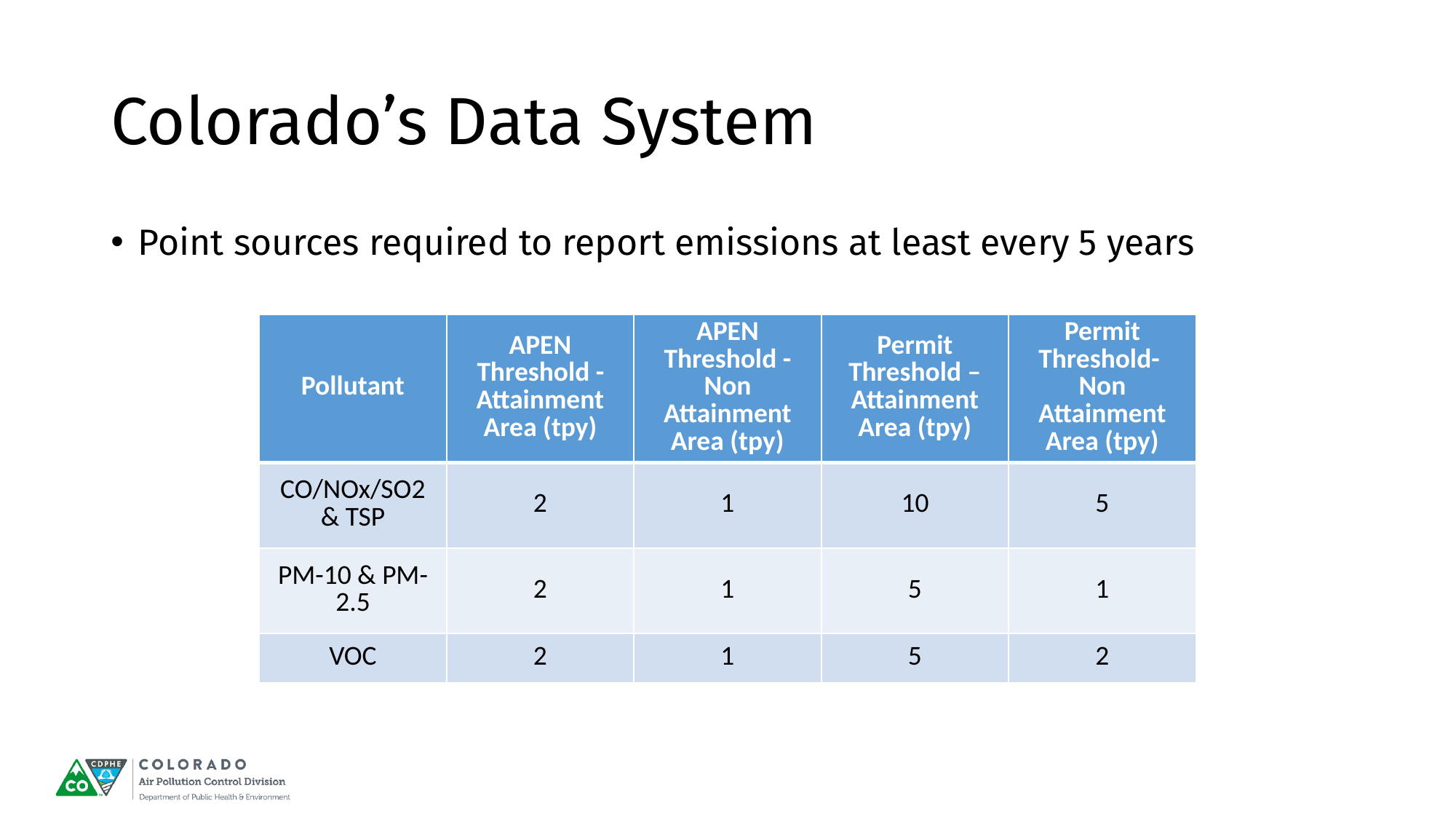

# Colorado’s Data System
Point sources required to report emissions at least every 5 years
| Pollutant | APEN Threshold -Attainment Area (tpy) | APEN Threshold -Non Attainment Area (tpy) | Permit Threshold –Attainment Area (tpy) | Permit Threshold- Non Attainment Area (tpy) |
| --- | --- | --- | --- | --- |
| CO/NOx/SO2 & TSP | 2 | 1 | 10 | 5 |
| PM-10 & PM-2.5 | 2 | 1 | 5 | 1 |
| VOC | 2 | 1 | 5 | 2 |